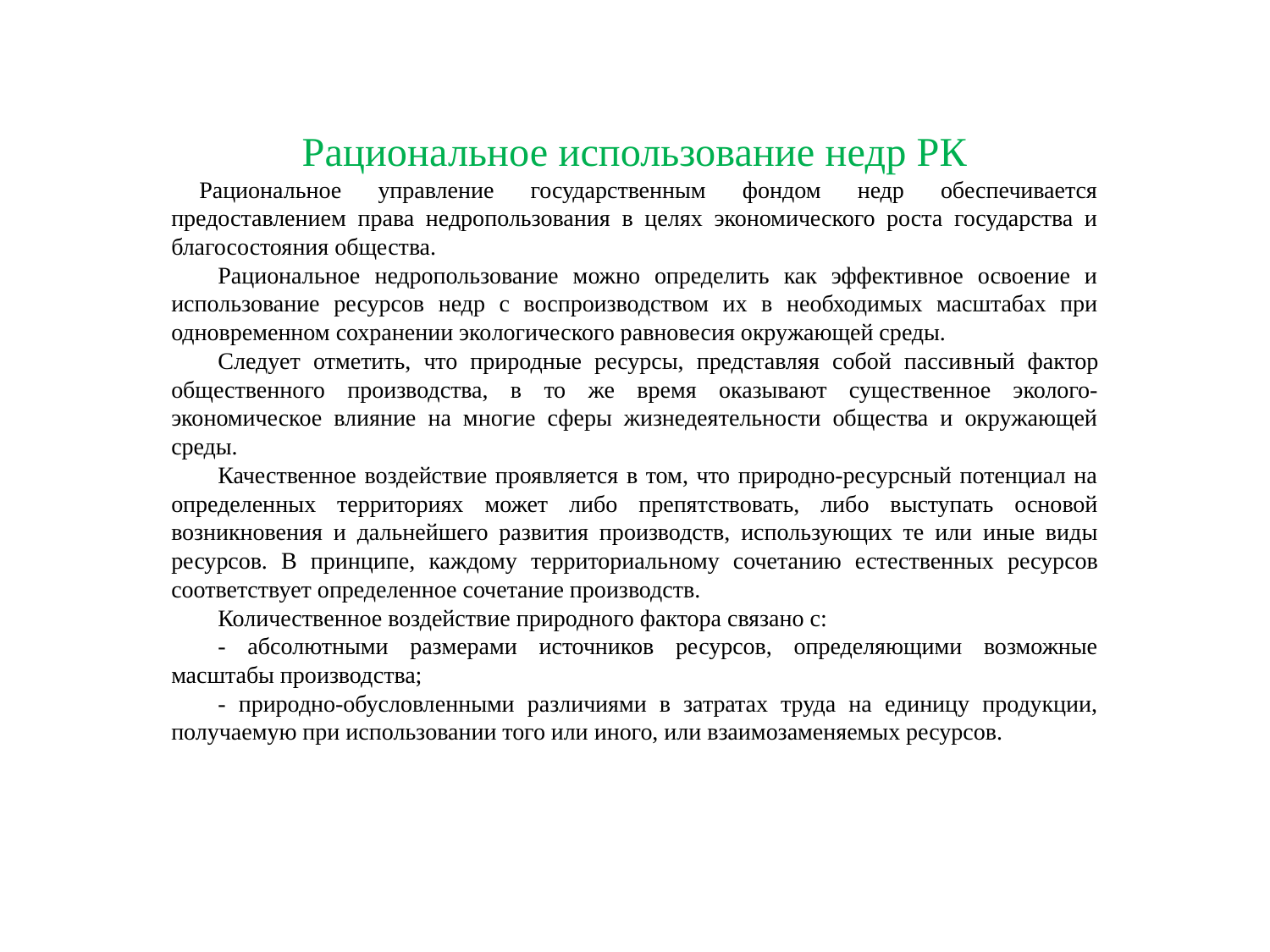

Рациональное использование недр РК
Рациональное управление государственным фондом недр обеспечивается предоставлением права недропользования в целях экономического роста государства и благосостояния общества.
Рациональное недропользование можно определить как эффективное освоение и использование ресурсов недр с воспроизводством их в необходимых масштабах при одновременном сохранении эко­логического равновесия окружающей среды.
Следует отметить, что природные ресурсы, представляя собой пассив­ный фактор общественного производства, в то же время оказывают существенное эколого-экономическое влияние на многие сферы жизнедеятельности общества и окружающей среды.
Качественное воздействие проявляется в том, что природно-ресурсный потенциал на определен­ных территориях может либо препятствовать, либо выступать основой возникновения и дальнейшего развития производств, использующих те или иные виды ресурсов. В принципе, каждому территориаль­ному сочетанию естественных ресурсов соответствует определенное сочетание производств.
Количественное воздействие природного фактора связано с:
- абсолютными размерами источников ресурсов, определяющими возможные масштабы производ­ства;
- природно-обусловленными различиями в затратах труда на единицу продукции, получаемую при использовании того или иного, или взаимозаменяемых ресурсов.